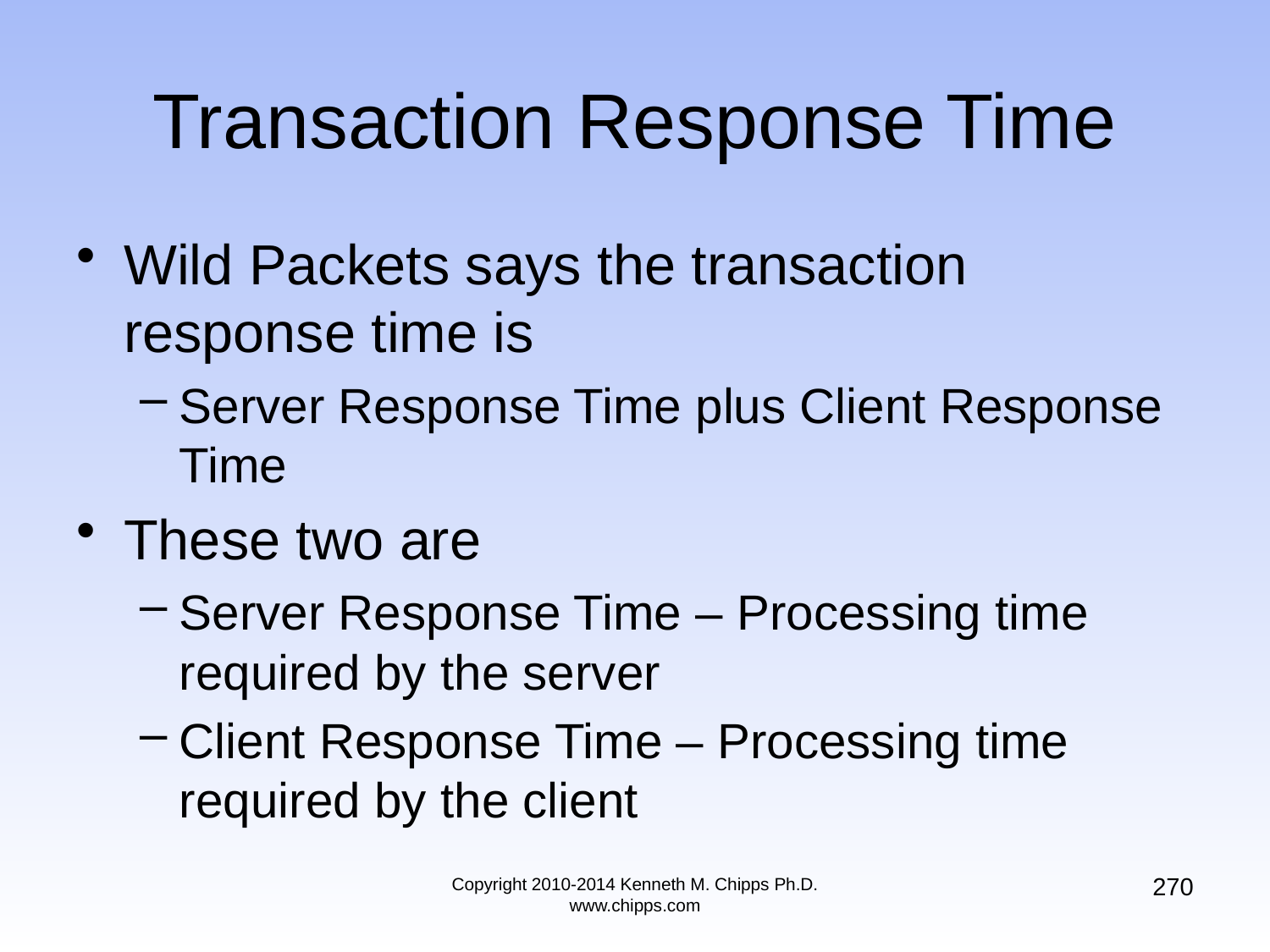

# Transaction Response Time
Wild Packets says the transaction response time is
Server Response Time plus Client Response Time
These two are
Server Response Time – Processing time required by the server
Client Response Time – Processing time required by the client
270
Copyright 2010-2014 Kenneth M. Chipps Ph.D. www.chipps.com